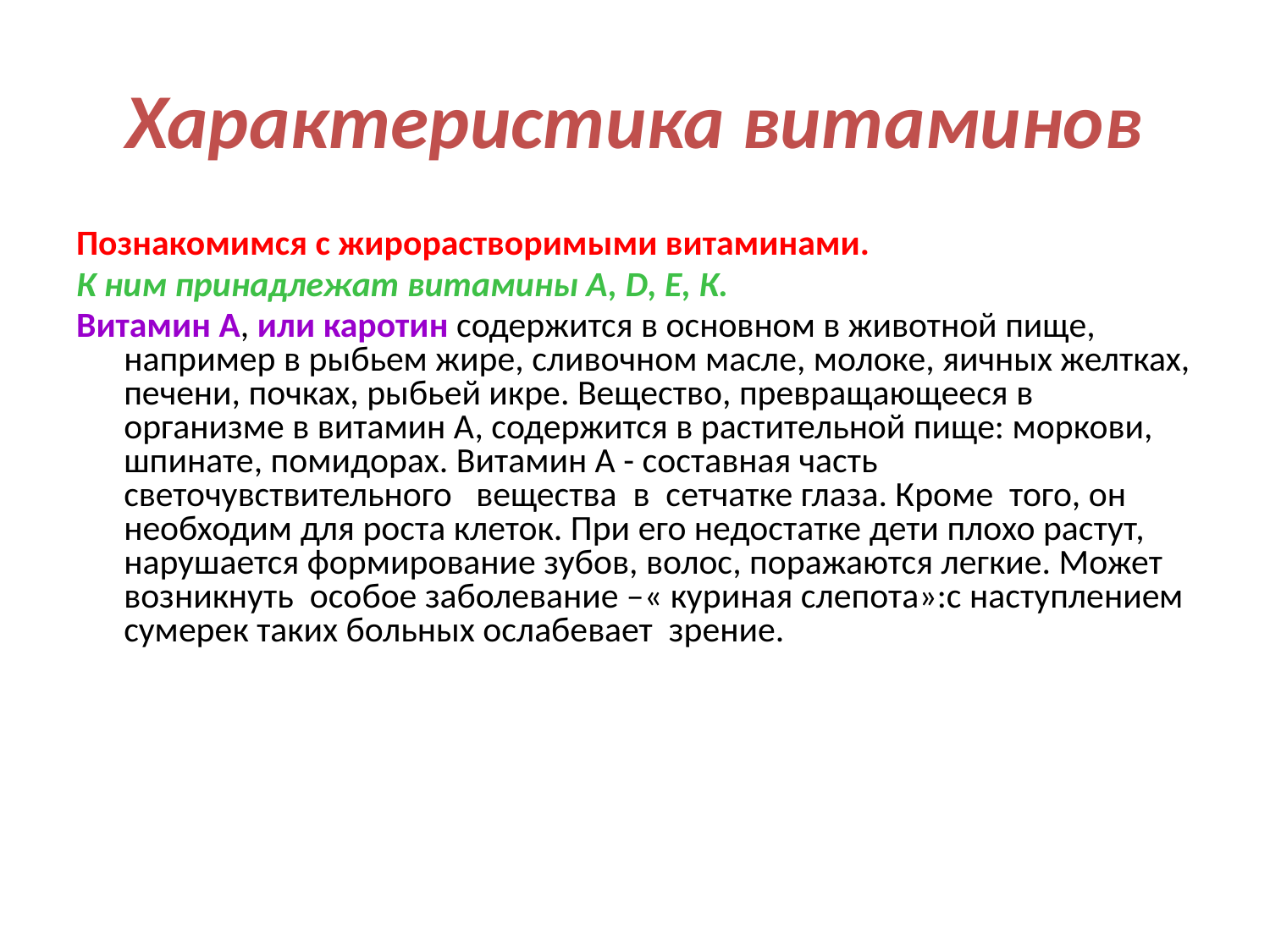

# Характеристика витаминов
Познакомимся с жирорастворимыми витаминами.
К ним принадлежат витамины А, D, Е, К.
Витамин А, или каротин содержится в основном в животной пище, например в рыбьем жире, сливочном масле, молоке, яичных желтках, печени, почках, рыбьей икре. Вещество, превращающееся в организме в витамин А, содержится в растительной пище: моркови, шпинате, помидорах. Витамин А - составная часть    светочувствительного   вещества  в  сетчатке глаза. Кроме  того, он необходим для роста клеток. При его недостатке дети плохо растут, нарушается формирование зубов, волос, поражаются легкие. Может возникнуть  особое заболевание –« куриная слепота»:с наступлением сумерек таких больных ослабевает  зрение.